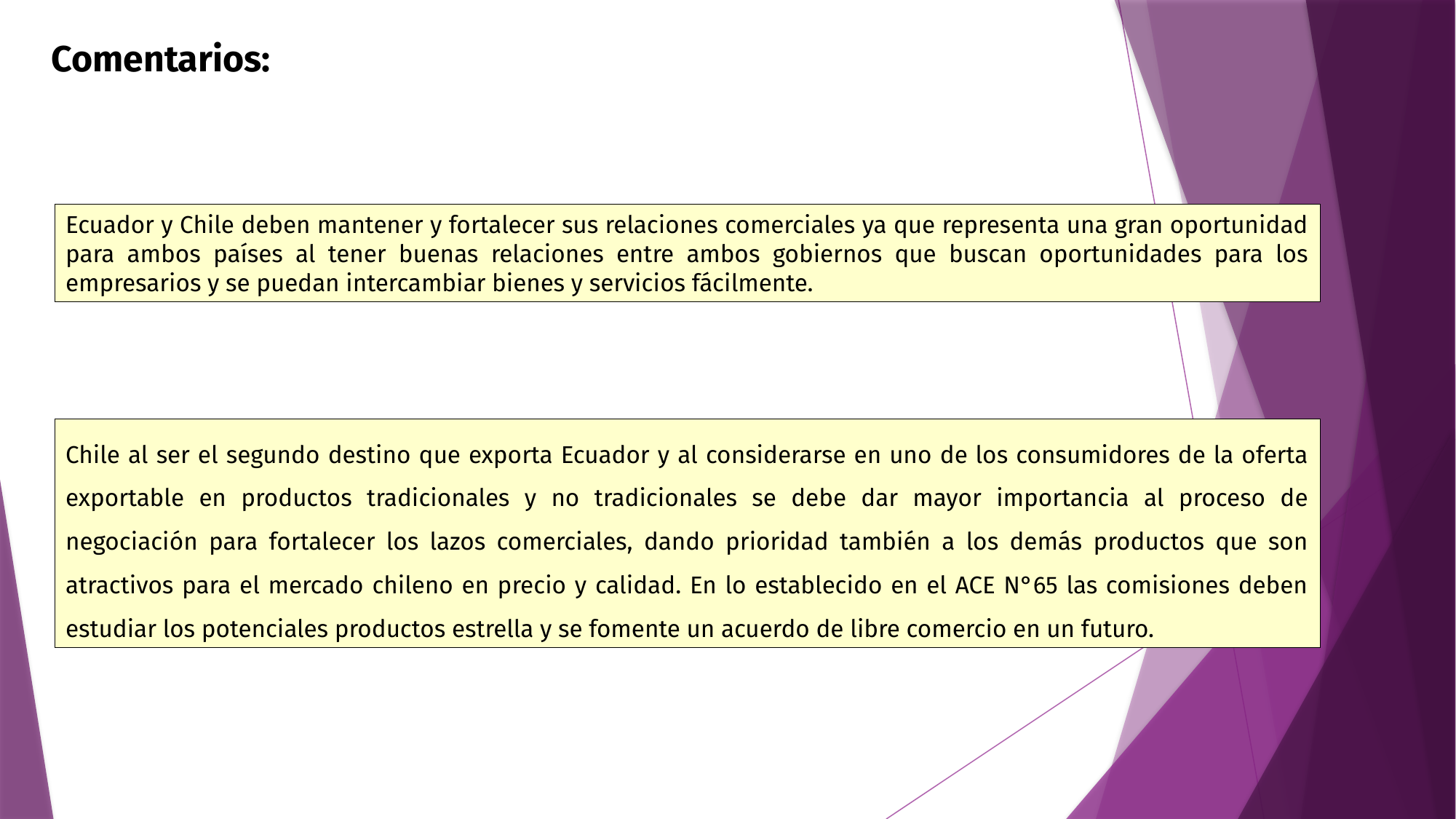

Comentarios:
Ecuador y Chile deben mantener y fortalecer sus relaciones comerciales ya que representa una gran oportunidad para ambos países al tener buenas relaciones entre ambos gobiernos que buscan oportunidades para los empresarios y se puedan intercambiar bienes y servicios fácilmente.
Chile al ser el segundo destino que exporta Ecuador y al considerarse en uno de los consumidores de la oferta exportable en productos tradicionales y no tradicionales se debe dar mayor importancia al proceso de negociación para fortalecer los lazos comerciales, dando prioridad también a los demás productos que son atractivos para el mercado chileno en precio y calidad. En lo establecido en el ACE N°65 las comisiones deben estudiar los potenciales productos estrella y se fomente un acuerdo de libre comercio en un futuro.